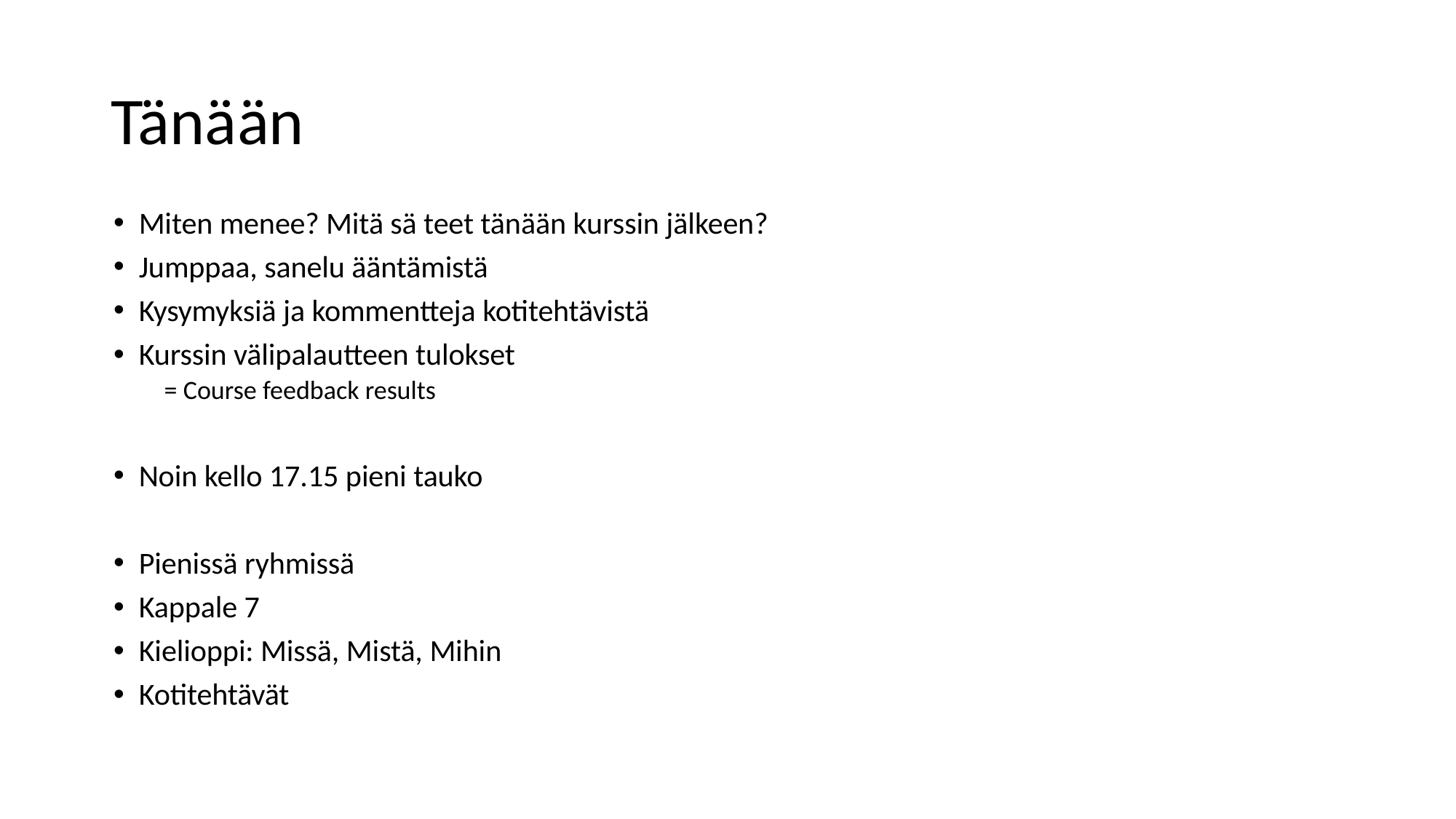

# Tänään
Miten menee? Mitä sä teet tänään kurssin jälkeen?
Jumppaa, sanelu ääntämistä
Kysymyksiä ja kommentteja kotitehtävistä
Kurssin välipalautteen tulokset
= Course feedback results

Noin kello 17.15 pieni tauko

Pienissä ryhmissä
Kappale 7
Kielioppi: Missä, Mistä, Mihin
Kotitehtävät